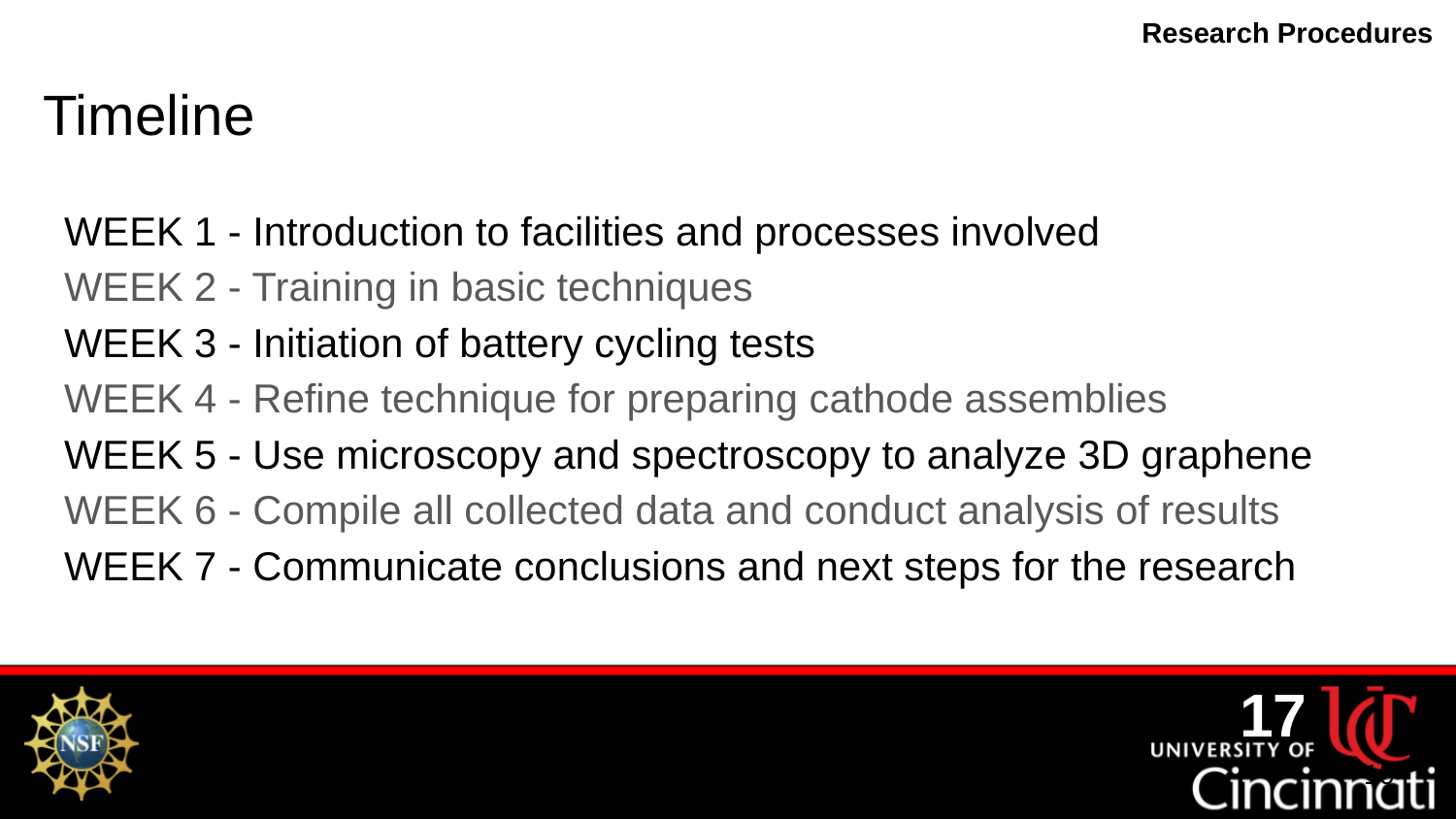

Research Procedures
# Timeline
WEEK 1 - Introduction to facilities and processes involved
WEEK 2 - Training in basic techniques
WEEK 3 - Initiation of battery cycling tests
WEEK 4 - Refine technique for preparing cathode assemblies
WEEK 5 - Use microscopy and spectroscopy to analyze 3D graphene
WEEK 6 - Compile all collected data and conduct analysis of results
WEEK 7 - Communicate conclusions and next steps for the research
17
19